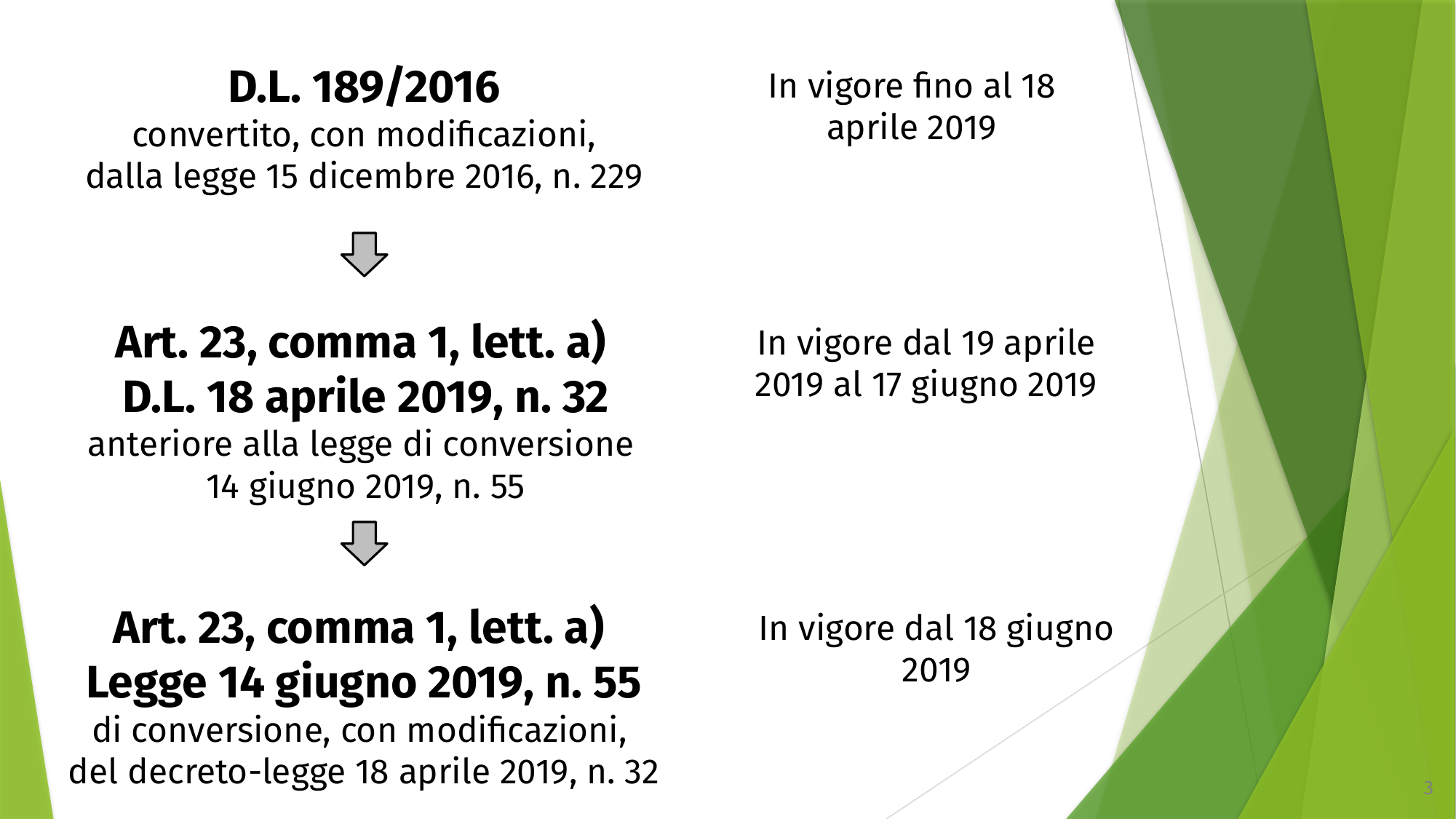

D.L. 189/2016
 convertito, con modificazioni,
dalla legge 15 dicembre 2016, n. 229
In vigore fino al 18 aprile 2019

Art. 23, comma 1, lett. a)
D.L. 18 aprile 2019, n. 32
anteriore alla legge di conversione
14 giugno 2019, n. 55
In vigore dal 19 aprile 2019 al 17 giugno 2019

Art. 23, comma 1, lett. a)
Legge 14 giugno 2019, n. 55
di conversione, con modificazioni,
del decreto-legge 18 aprile 2019, n. 32
In vigore dal 18 giugno 2019